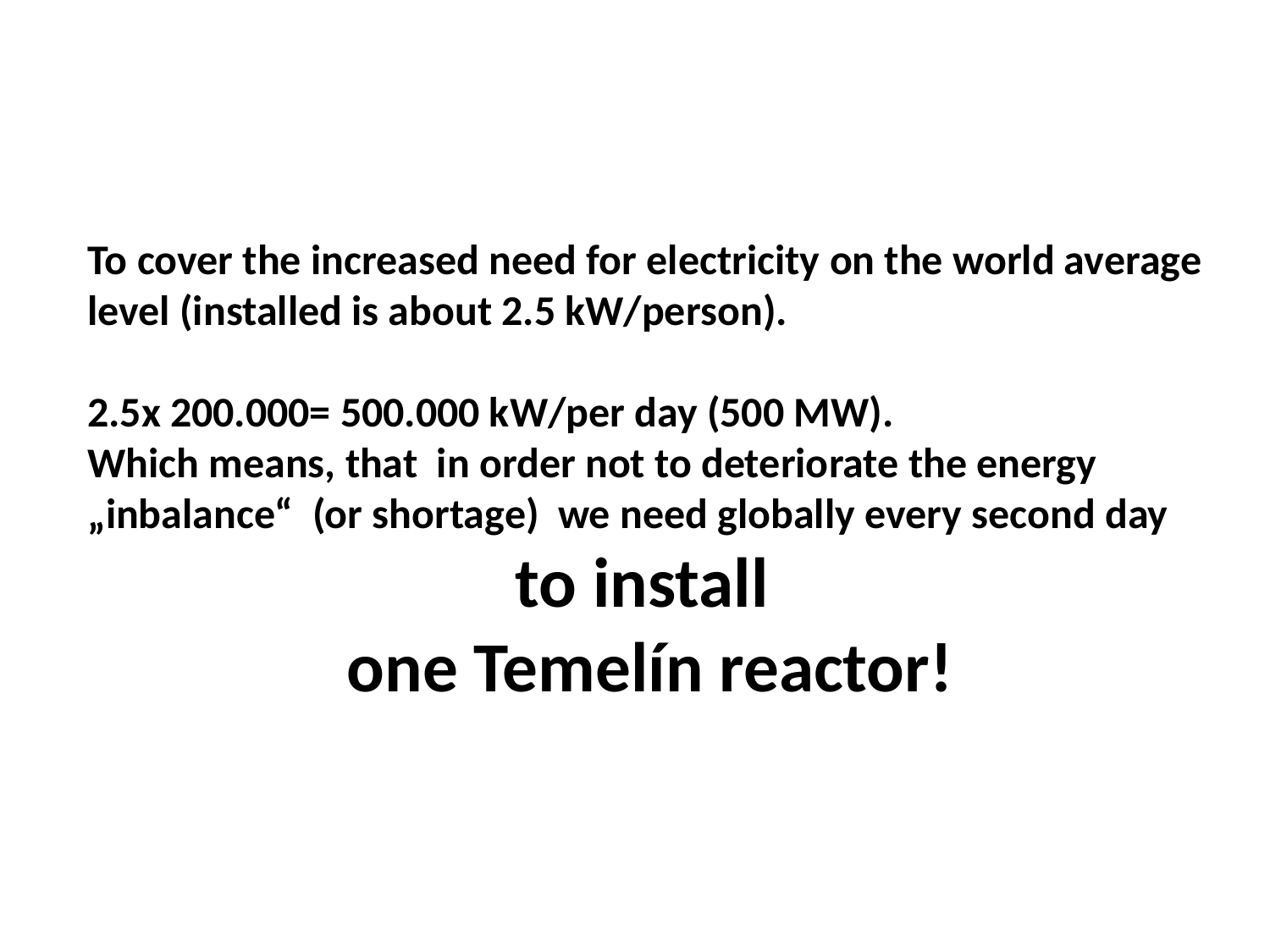

To cover the increased need for electricity on the world average level (installed is about 2.5 kW/person).

2.5x 200.000= 500.000 kW/per day (500 MW).
Which means, that  in order not to deteriorate the energy „inbalance“  (or shortage)  we need globally every second day
to install
one Temelín reactor!